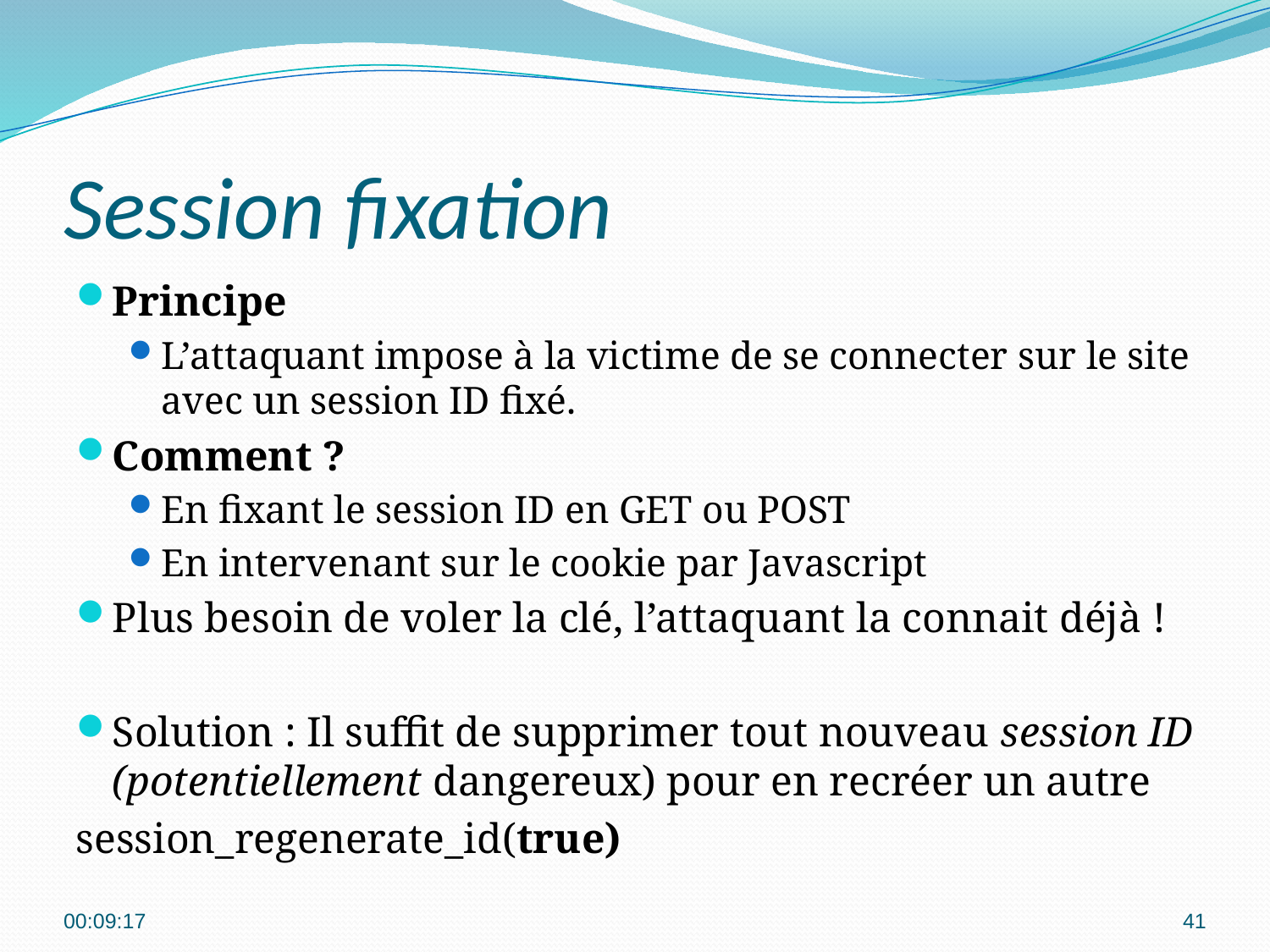

# Session fixation
Principe
L’attaquant impose à la victime de se connecter sur le site avec un session ID fixé.
Comment ?
En fixant le session ID en GET ou POST
En intervenant sur le cookie par Javascript
Plus besoin de voler la clé, l’attaquant la connait déjà !

Solution : Il suffit de supprimer tout nouveau session ID (potentiellement dangereux) pour en recréer un autre
session_regenerate_id(true)
00:09:17
41